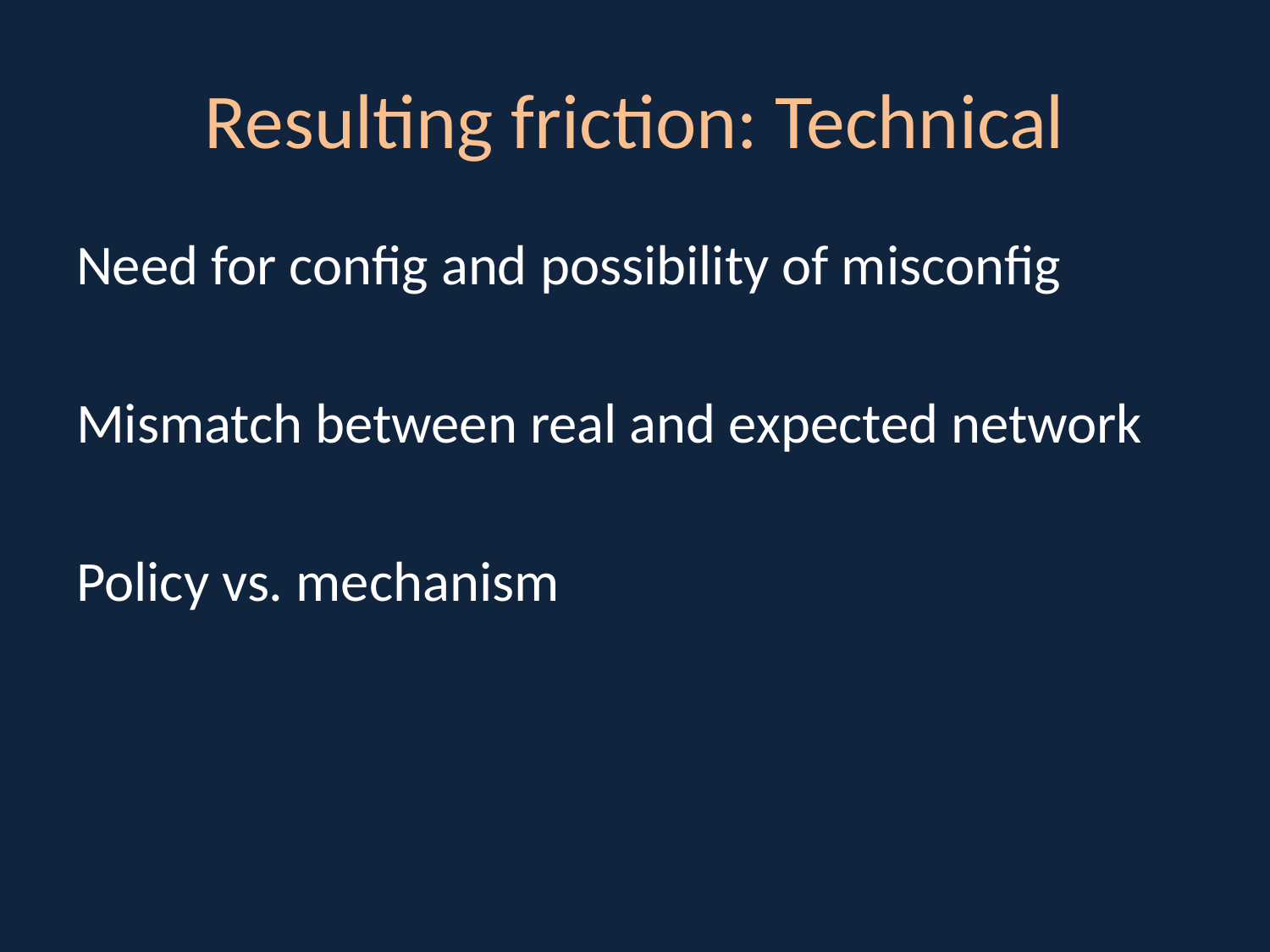

# Resulting friction: Technical
Need for config and possibility of misconfig

Mismatch between real and expected network

Policy vs. mechanism